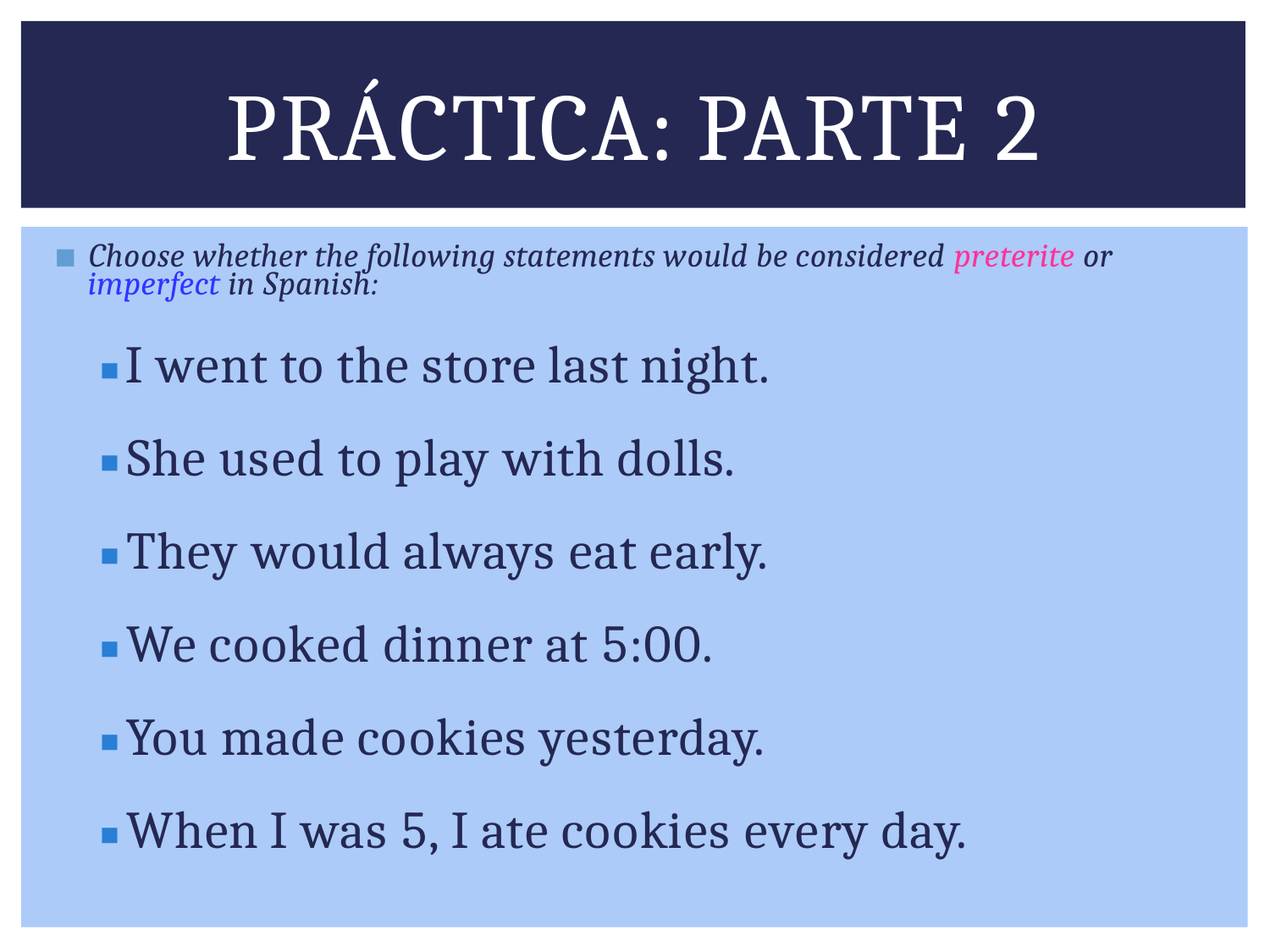

# PRÁCTICA: PARTE 2
Choose whether the following statements would be considered preterite or imperfect in Spanish:
I went to the store last night.
She used to play with dolls.
They would always eat early.
We cooked dinner at 5:00.
You made cookies yesterday.
When I was 5, I ate cookies every day.